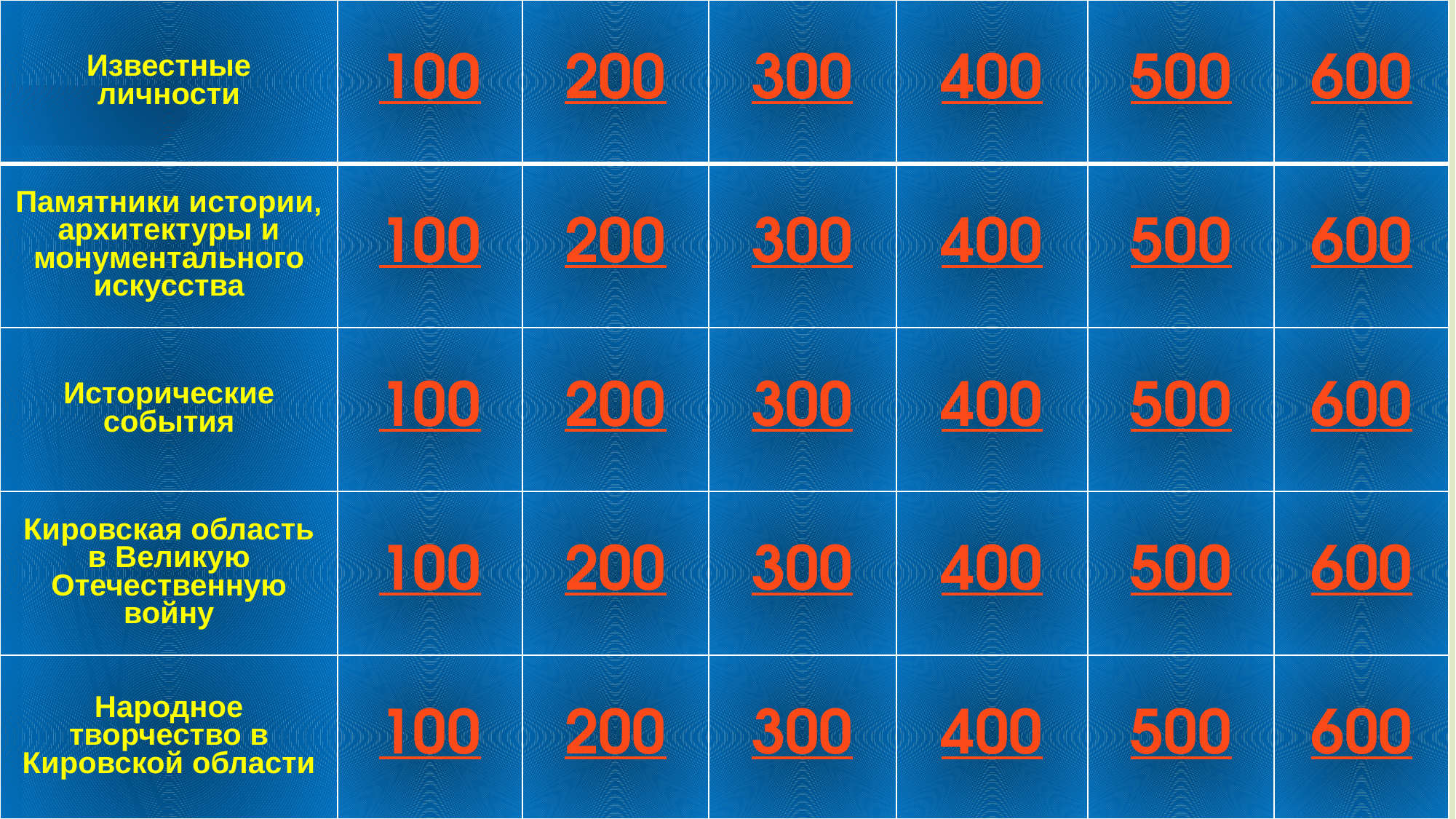

| Известные личности | 100 | 200 | 300 | 400 | 500 | 600 |
| --- | --- | --- | --- | --- | --- | --- |
| Памятники истории, архитектуры и монументального искусства | 100 | 200 | 300 | 400 | 500 | 600 |
| Исторические события | 100 | 200 | 300 | 400 | 500 | 600 |
| Кировская область в Великую Отечественную войну | 100 | 200 | 300 | 400 | 500 | 600 |
| Народное творчество в Кировской области | 100 | 200 | 300 | 400 | 500 | 600 |